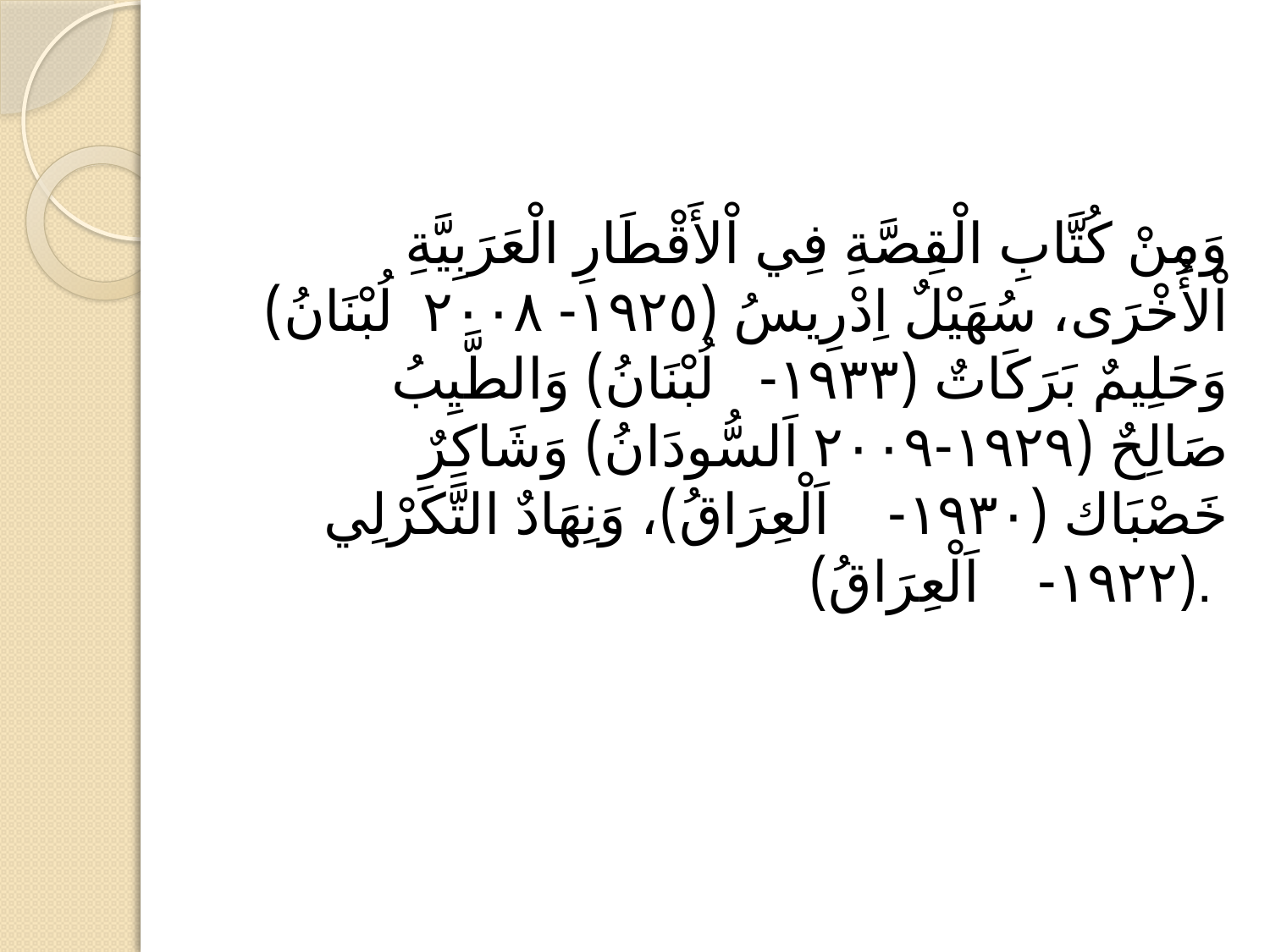

#
وَمِنْ كُتَّابِ الْقِصَّةِ فِي اْلأَقْطَارِ الْعَرَبِيَّةِ اْلأُخْرَى، سُهَيْلٌ اِدْرِيسُ (١٩٢٥- ٢٠٠٨  لُبْنَانُ) وَحَلِيمٌ بَرَكَاتٌ (١٩٣٣-   لُبْنَانُ) وَالطَّيِبُ صَالِحٌ (١٩٢٩-٢٠٠٩ اَلسُّودَانُ) وَشَاكِرٌ خَصْبَاك (١٩٣٠-    اَلْعِرَاقُ)، وَنِهَادٌ التَّكَرْلِي (١٩٢٢-    اَلْعِرَاقُ).